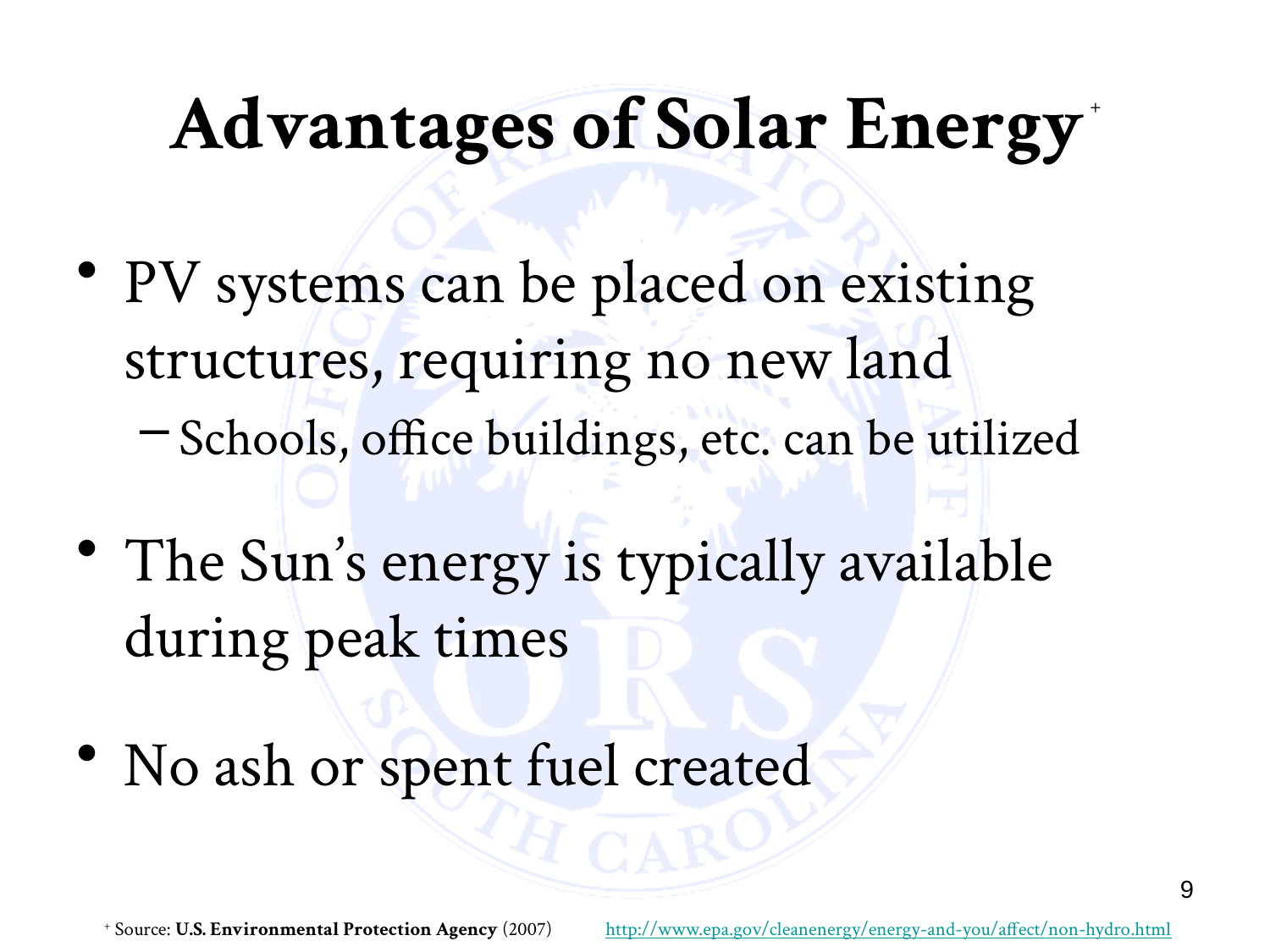

# Advantages of Solar Energy +

PV systems can be placed on existing structures, requiring no new land
Schools, office buildings, etc. can be utilized

The Sun’s energy is typically available during peak times

No ash or spent fuel created
9
+ Source: U.S. Environmental Protection Agency (2007)            http://www.epa.gov/cleanenergy/energy-and-you/affect/non-hydro.html